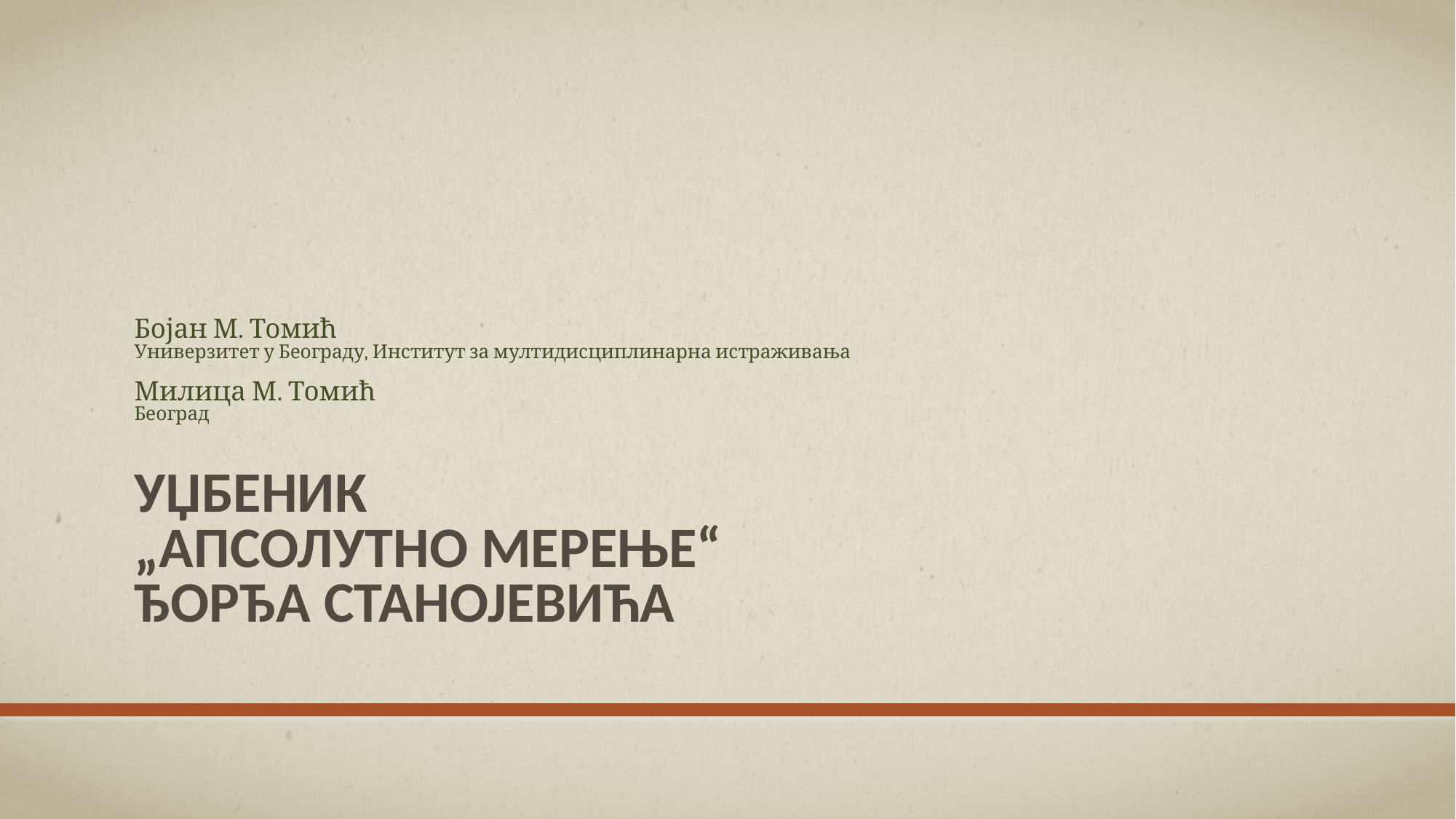

# Бојан М. Томић Универзитет у Београду, Институт за мултидисциплинарна истраживања Милица М. Томић Београд УЏБЕНИК „АПСОЛУТНО МЕРЕЊЕ“ ЂОРЂА СТАНОЈЕВИЋА